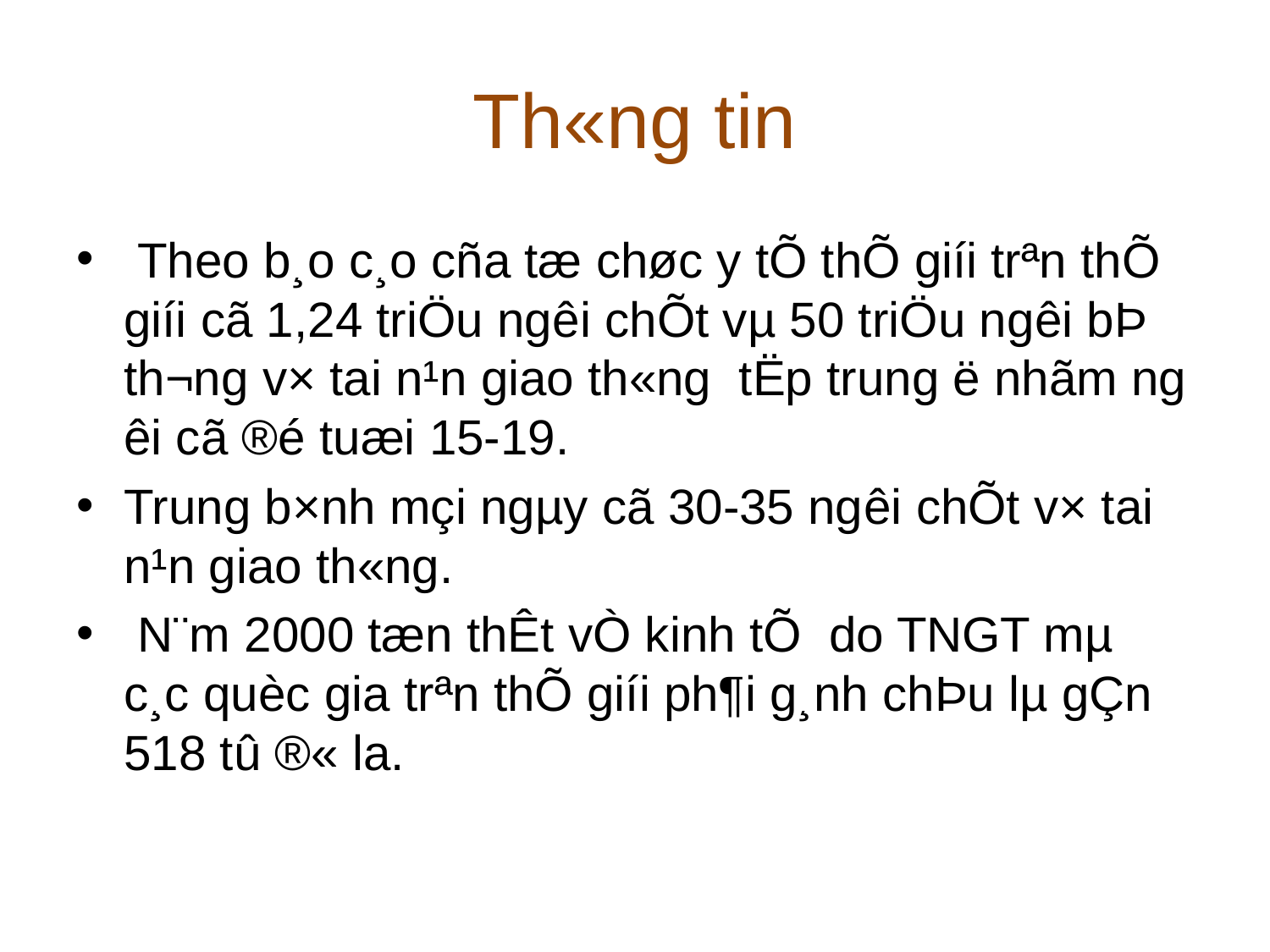

# Th«ng tin
 Theo b¸o c¸o cña tæ chøc y tÕ thÕ giíi trªn thÕ giíi cã 1,24 triÖu ng­êi chÕt vµ 50 triÖu ng­êi bÞ th­¬ng v× tai n¹n giao th«ng  tËp trung ë nhãm ng­êi cã ®é tuæi 15-19.
Trung b×nh mçi ngµy cã 30-35 ng­êi chÕt v× tai n¹n giao th«ng.
 N¨m 2000 tæn thÊt vÒ kinh tÕ  do TNGT mµ c¸c quèc gia trªn thÕ giíi ph¶i g¸nh chÞu lµ gÇn 518 tû ®« la.